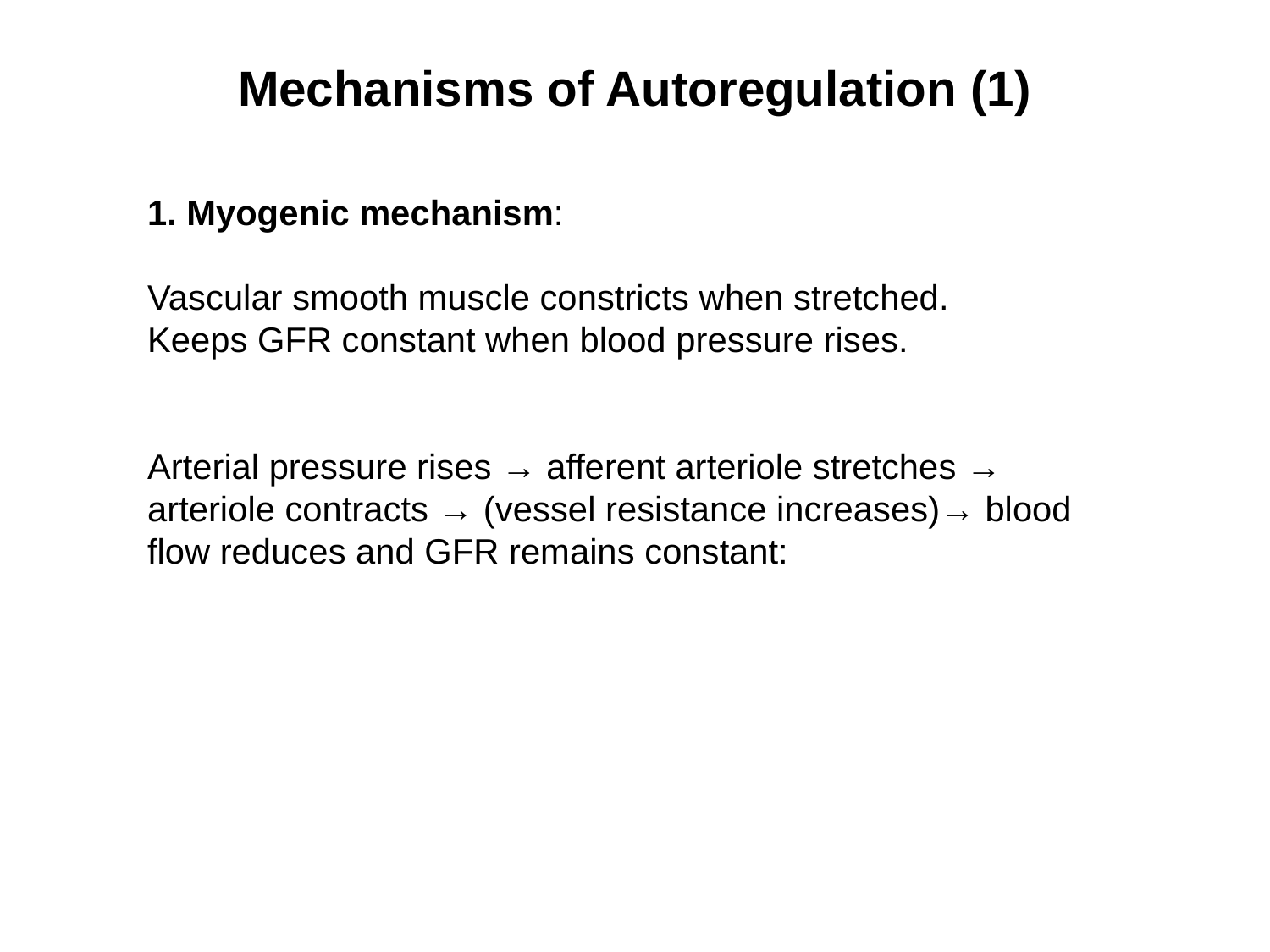

Mechanisms of Autoregulation (1)
1. Myogenic mechanism:

Vascular smooth muscle constricts when stretched.
Keeps GFR constant when blood pressure rises.

Arterial pressure rises → afferent arteriole stretches →
arteriole contracts → (vessel resistance increases)→ blood flow reduces and GFR remains constant: